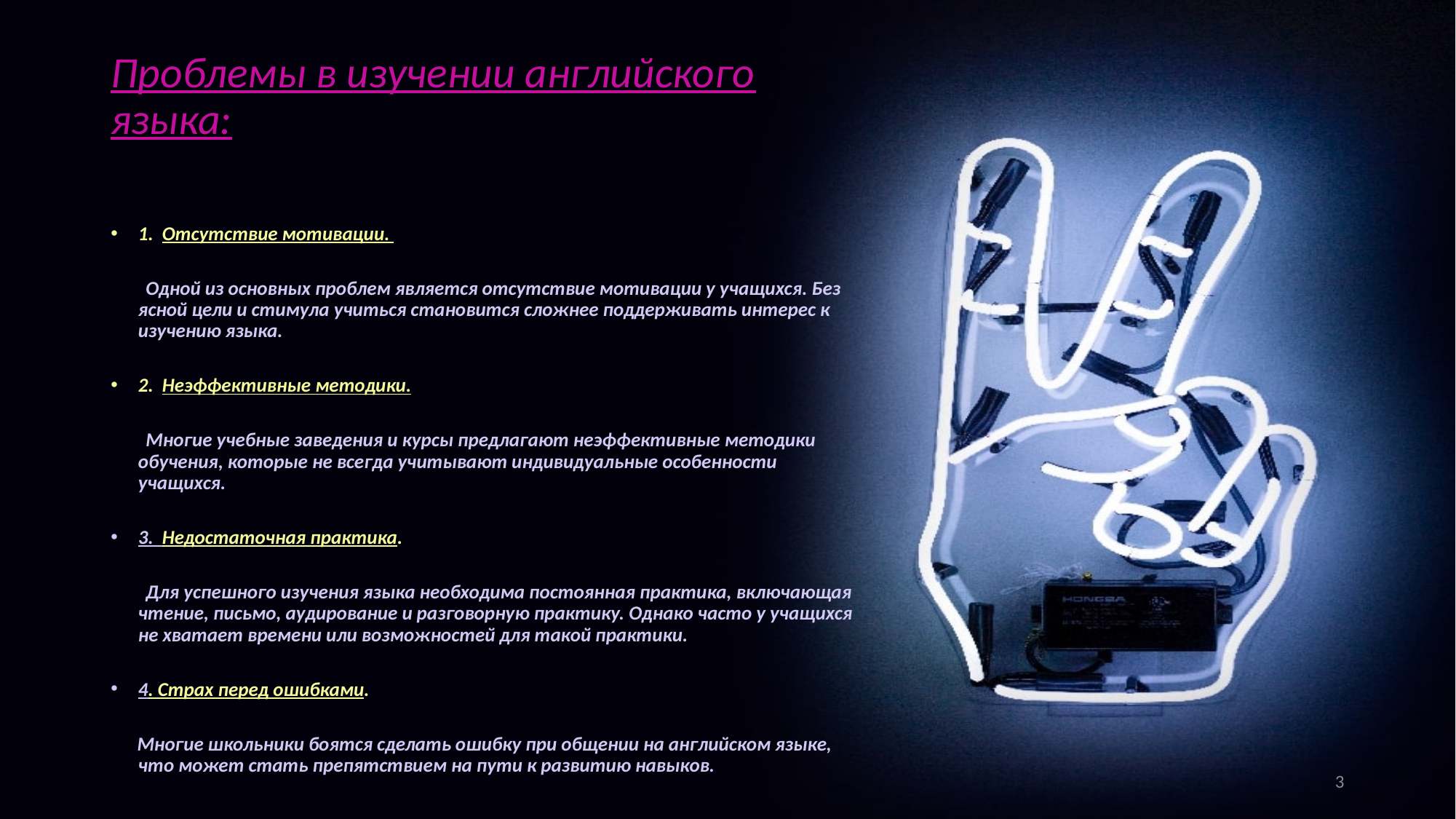

# Проблемы в изучении английского языка:
1.  Отсутствие мотивации.
        Одной из основных проблем является отсутствие мотивации у учащихся. Без ясной цели и стимула учиться становится сложнее поддерживать интерес к изучению языка.
2.  Неэффективные методики.
        Многие учебные заведения и курсы предлагают неэффективные методики обучения, которые не всегда учитывают индивидуальные особенности учащихся.
3.  Недостаточная практика.
        Для успешного изучения языка необходима постоянная практика, включающая чтение, письмо, аудирование и разговорную практику. Однако часто у учащихся не хватает времени или возможностей для такой практики.
4. Страх перед ошибками.
      Многие школьники боятся сделать ошибку при общении на английском языке, что может стать препятствием на пути к развитию навыков.

3